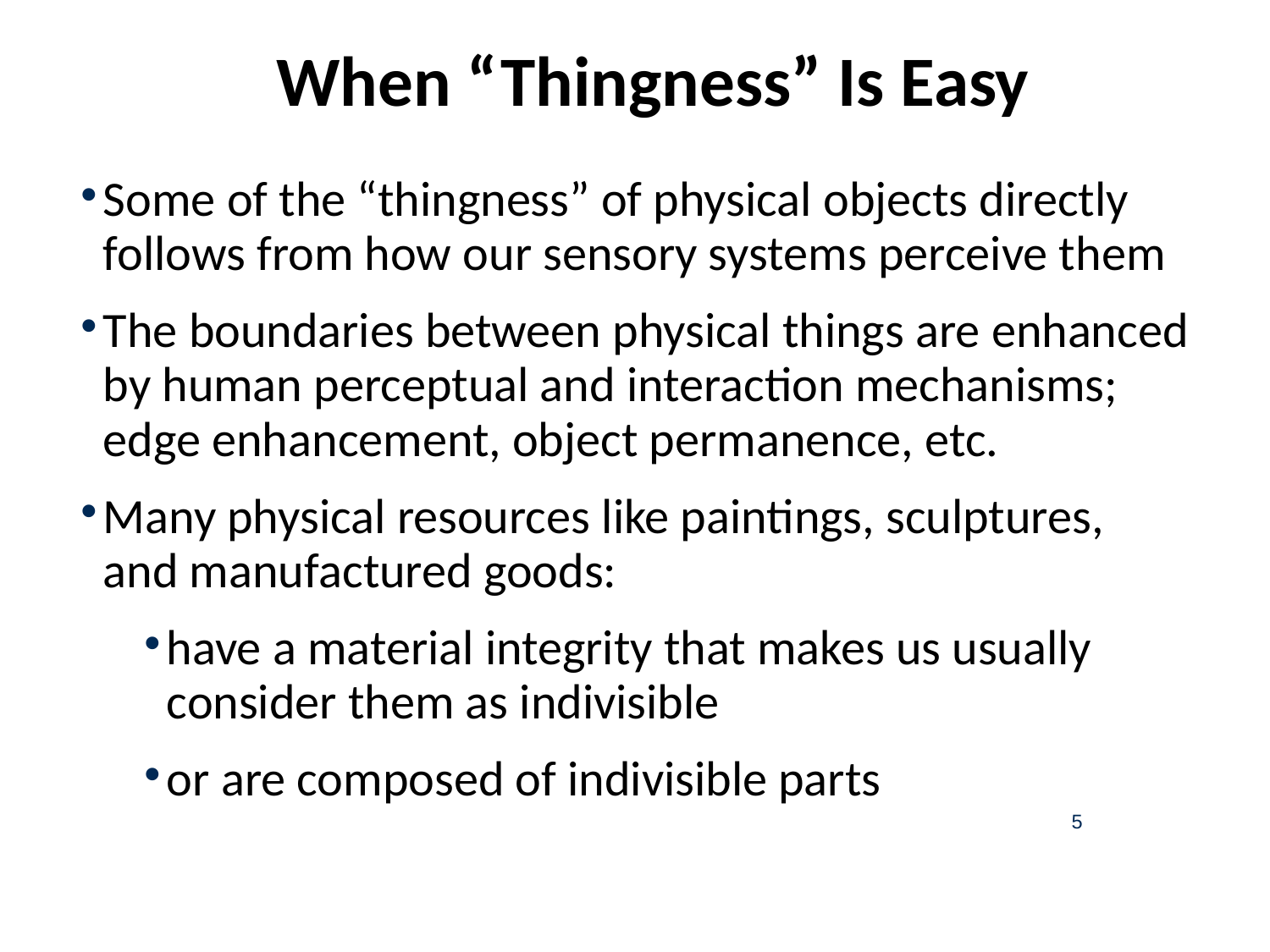

# When “Thingness” Is Easy
Some of the “thingness” of physical objects directly follows from how our sensory systems perceive them
The boundaries between physical things are enhanced by human perceptual and interaction mechanisms; edge enhancement, object permanence, etc.
Many physical resources like paintings, sculptures, and manufactured goods:
have a material integrity that makes us usually consider them as indivisible
or are composed of indivisible parts
5